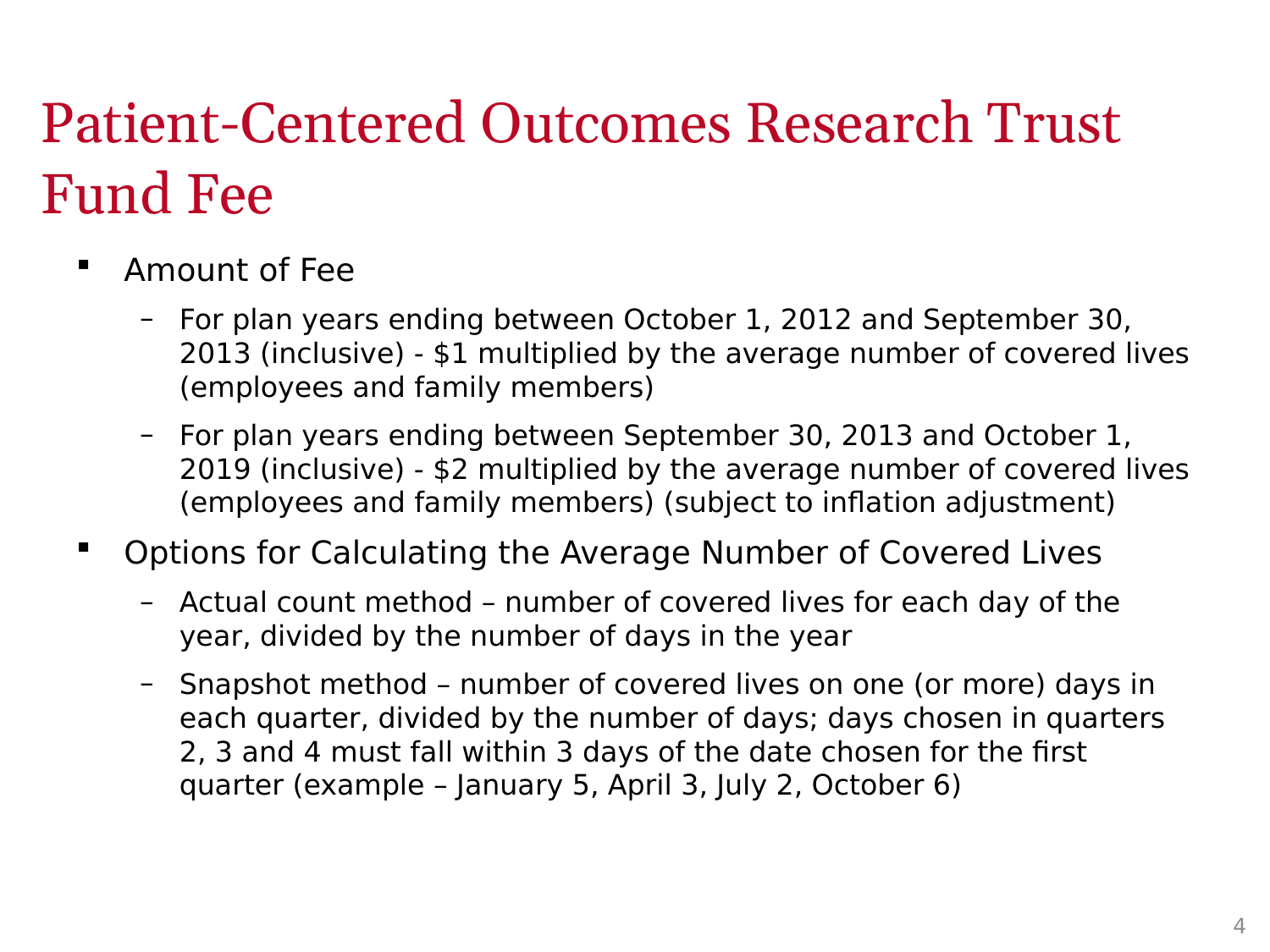

# Patient-Centered Outcomes Research Trust Fund Fee
Amount of Fee
For plan years ending between October 1, 2012 and September 30, 2013 (inclusive) - $1 multiplied by the average number of covered lives (employees and family members)
For plan years ending between September 30, 2013 and October 1, 2019 (inclusive) - $2 multiplied by the average number of covered lives (employees and family members) (subject to inflation adjustment)
Options for Calculating the Average Number of Covered Lives
Actual count method – number of covered lives for each day of the year, divided by the number of days in the year
Snapshot method – number of covered lives on one (or more) days in each quarter, divided by the number of days; days chosen in quarters 2, 3 and 4 must fall within 3 days of the date chosen for the first quarter (example – January 5, April 3, July 2, October 6)

4